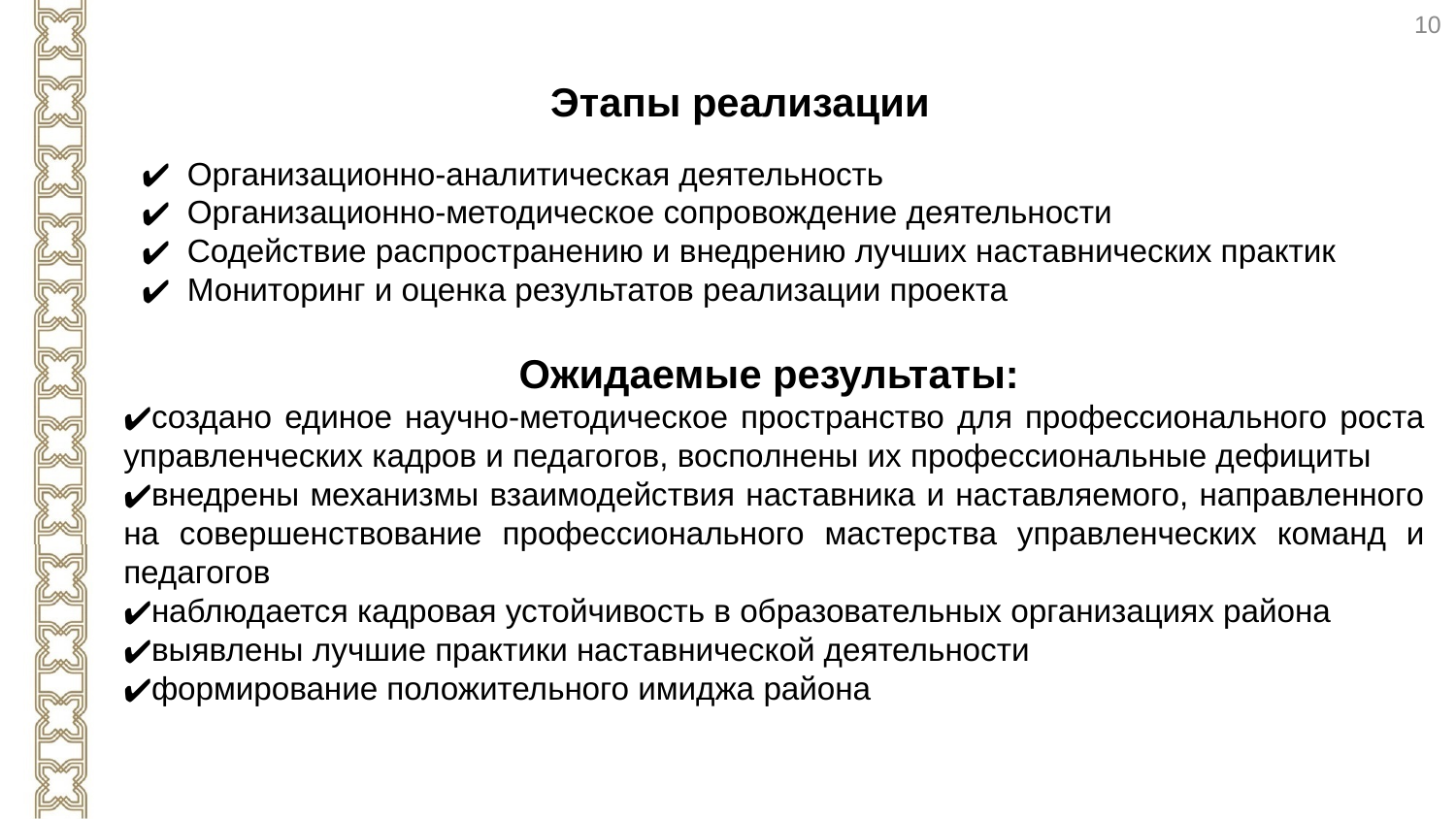

10
# Этапы реализации
Организационно-аналитическая деятельность
Организационно-методическое сопровождение деятельности
Содействие распространению и внедрению лучших наставнических практик
Мониторинг и оценка результатов реализации проекта
Ожидаемые результаты:
создано единое научно-методическое пространство для профессионального роста управленческих кадров и педагогов, восполнены их профессиональные дефициты
внедрены механизмы взаимодействия наставника и наставляемого, направленного на совершенствование профессионального мастерства управленческих команд и педагогов
наблюдается кадровая устойчивость в образовательных организациях района
выявлены лучшие практики наставнической деятельности
формирование положительного имиджа района